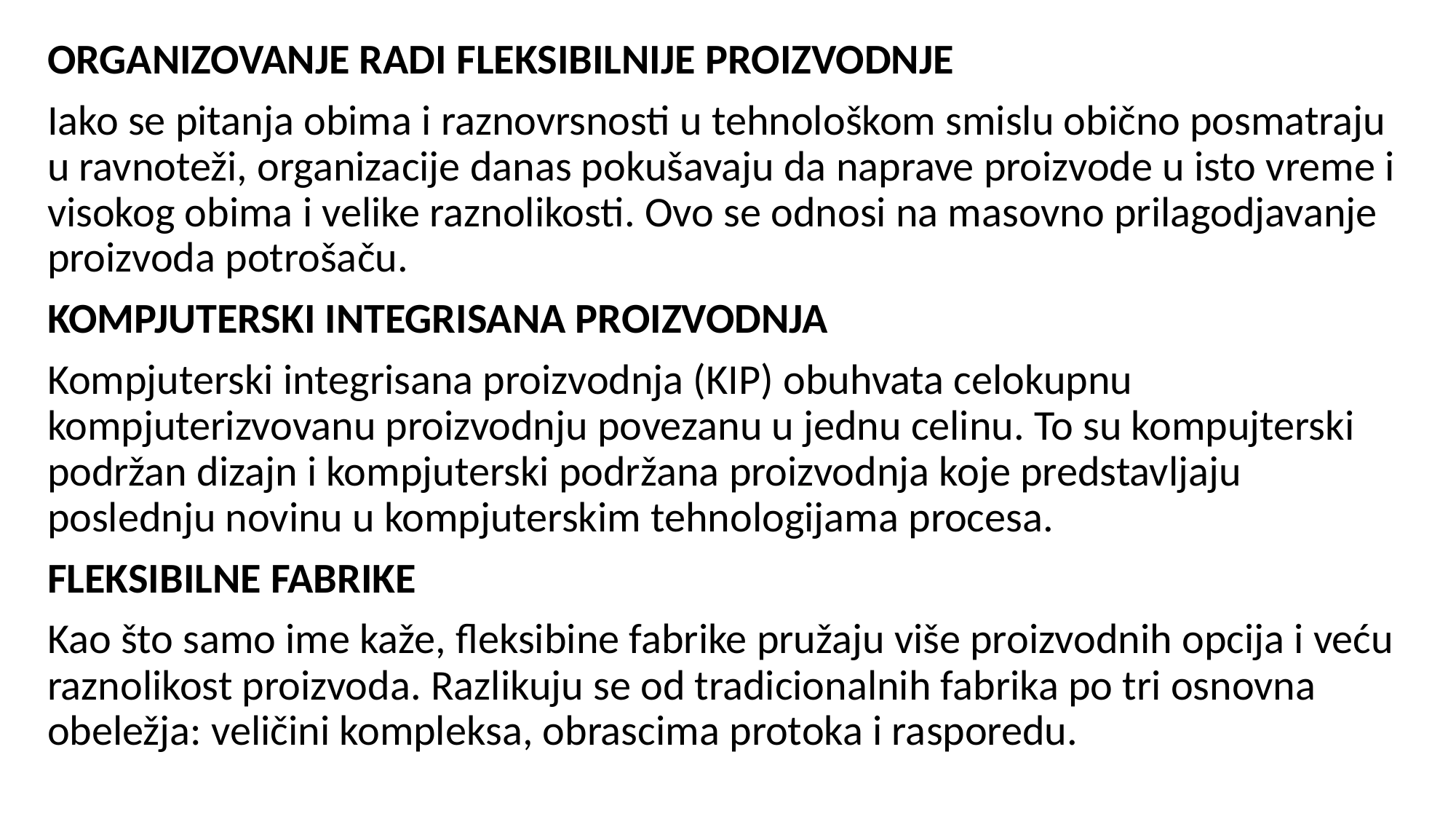

ORGANIZOVANJE RADI FLEKSIBILNIJE PROIZVODNJE
Iako se pitanja obima i raznovrsnosti u tehnološkom smislu obično posmatraju u ravnoteži, organizacije danas pokušavaju da naprave proizvode u isto vreme i visokog obima i velike raznolikosti. Ovo se odnosi na masovno prilagodjavanje proizvoda potrošaču.
KOMPJUTERSKI INTEGRISANA PROIZVODNJA
Kompjuterski integrisana proizvodnja (KIP) obuhvata celokupnu kompjuterizvovanu proizvodnju povezanu u jednu celinu. To su kompujterski podržan dizajn i kompjuterski podržana proizvodnja koje predstavljaju poslednju novinu u kompjuterskim tehnologijama procesa.
FLEKSIBILNE FABRIKE
Kao što samo ime kaže, fleksibine fabrike pružaju više proizvodnih opcija i veću raznolikost proizvoda. Razlikuju se od tradicionalnih fabrika po tri osnovna obeležja: veličini kompleksa, obrascima protoka i rasporedu.
#